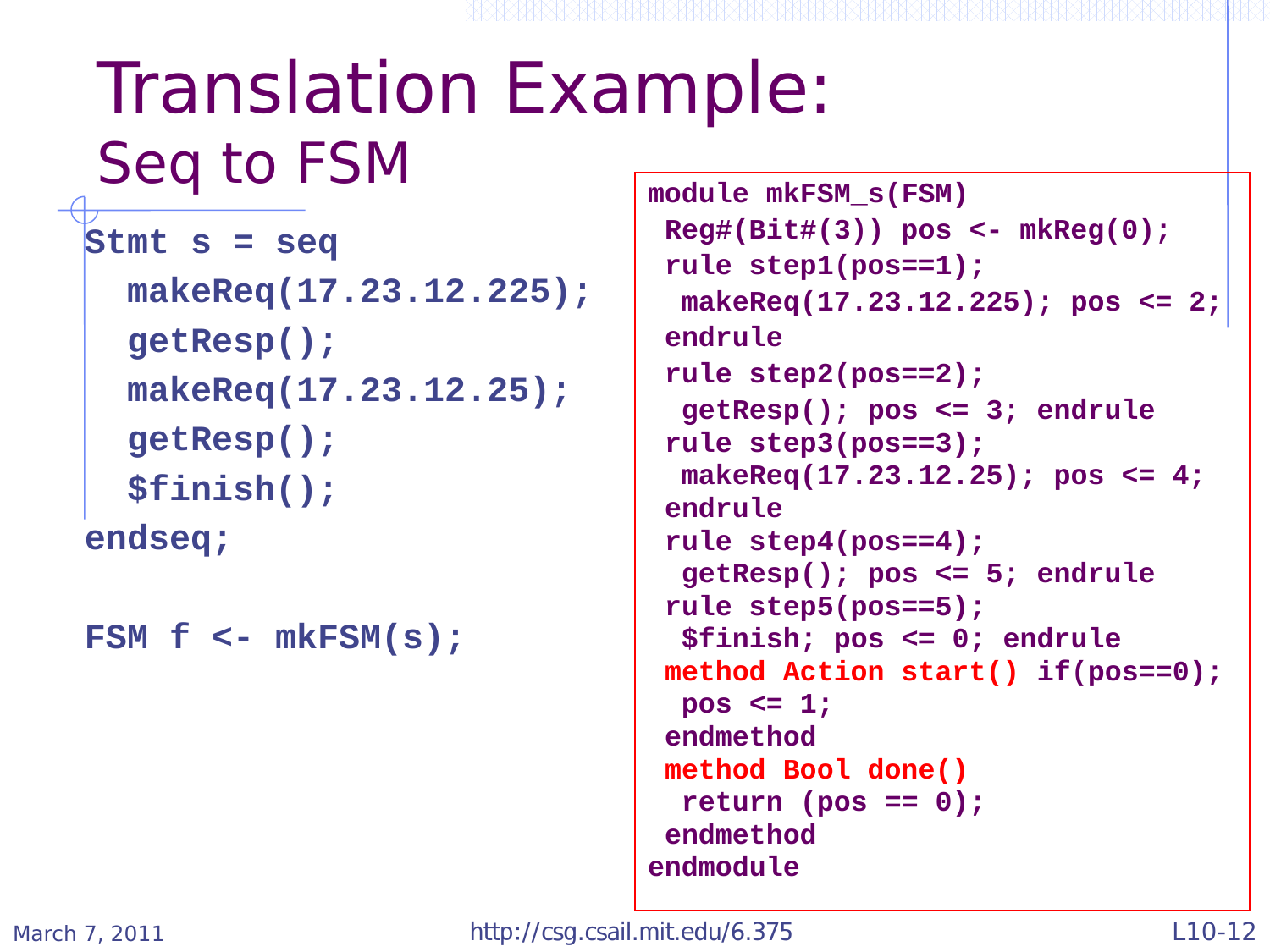

# Translation Example: Seq to FSM
module mkFSM_s(FSM)
 Reg#(Bit#(3)) pos <- mkReg(0);
 rule step1(pos==1);
  makeReq(17.23.12.225); pos <= 2;
 endrule
 rule step2(pos==2);
  getResp(); pos <= 3; endrule
 rule step3(pos==3);
  makeReq(17.23.12.25); pos <= 4;
 endrule
 rule step4(pos==4);
  getResp(); pos <= 5; endrule
 rule step5(pos==5);
  $finish; pos <= 0; endrule
 method Action start() if(pos==0);
  pos <= 1;
 endmethod
 method Bool done()
  return (pos == 0);
 endmethod
endmodule
Stmt s = seq
  makeReq(17.23.12.225);
  getResp();
  makeReq(17.23.12.25);
  getResp();
  $finish();
endseq;

FSM f <- mkFSM(s);

http://csg.csail.mit.edu/6.375
L10-12
March 7, 2011